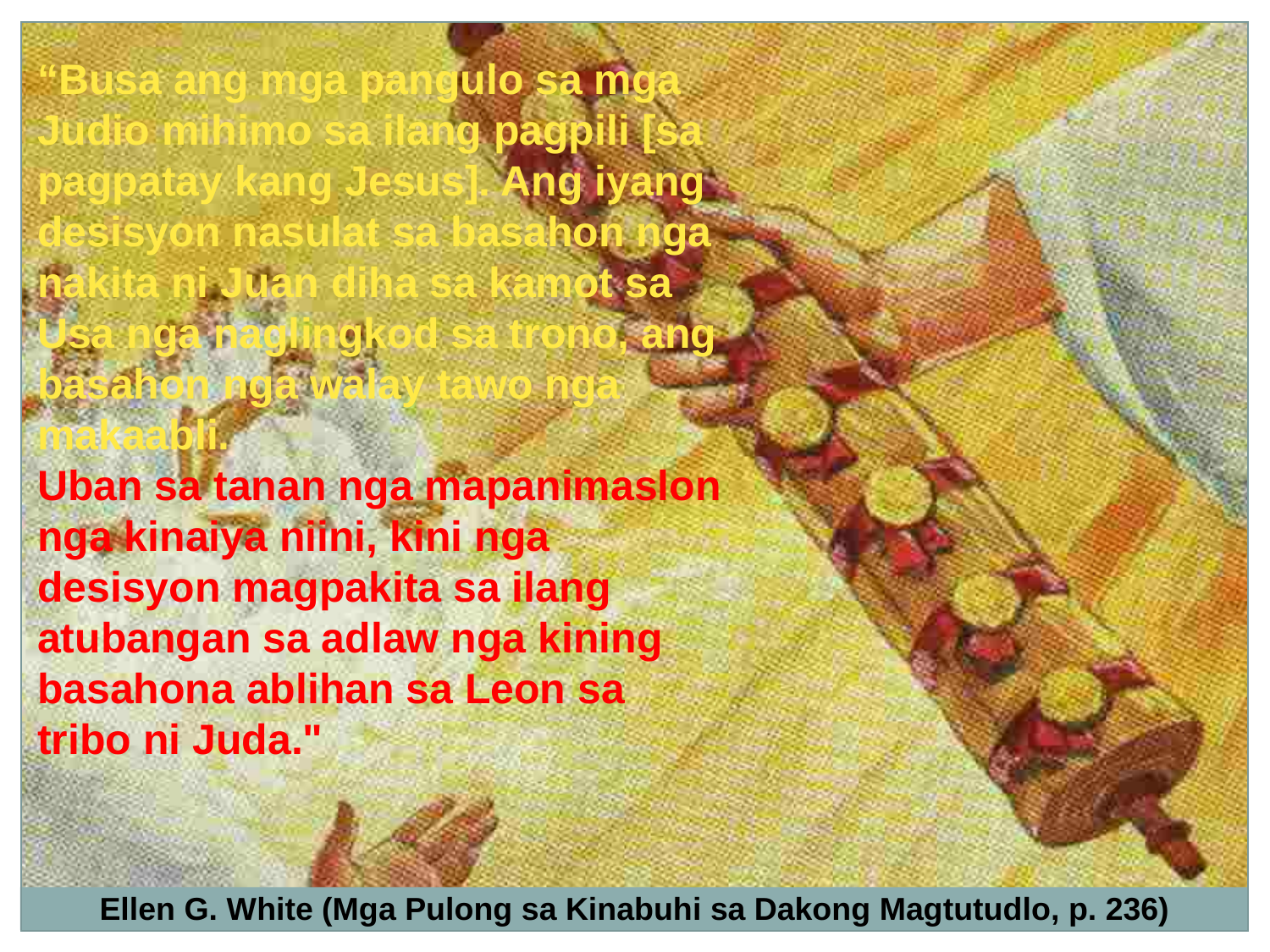

“Busa ang mga pangulo sa mga Judio mihimo sa ilang pagpili [sa pagpatay kang Jesus]. Ang iyang desisyon nasulat sa basahon nga nakita ni Juan diha sa kamot sa Usa nga naglingkod sa trono, ang basahon nga walay tawo nga makaabli.
Uban sa tanan nga mapanimaslon nga kinaiya niini, kini nga desisyon magpakita sa ilang atubangan sa adlaw nga kining basahona ablihan sa Leon sa tribo ni Juda."
Ellen G. White (Mga Pulong sa Kinabuhi sa Dakong Magtutudlo, p. 236)